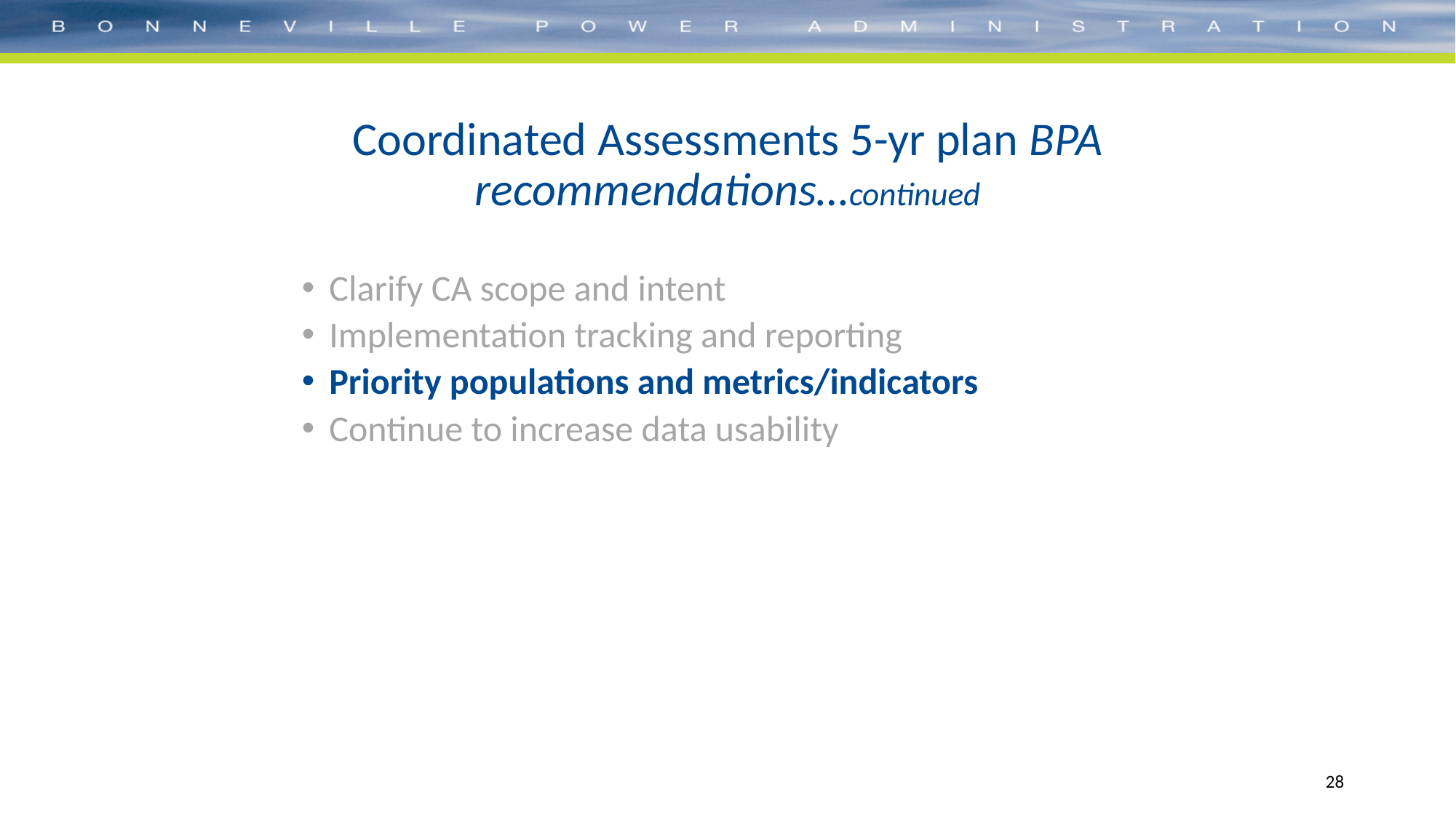

# Coordinated Assessments 5-yr plan BPA recommendations…continued
Clarify CA scope and intent
Implementation tracking and reporting
Priority populations and metrics/indicators
Continue to increase data usability

28